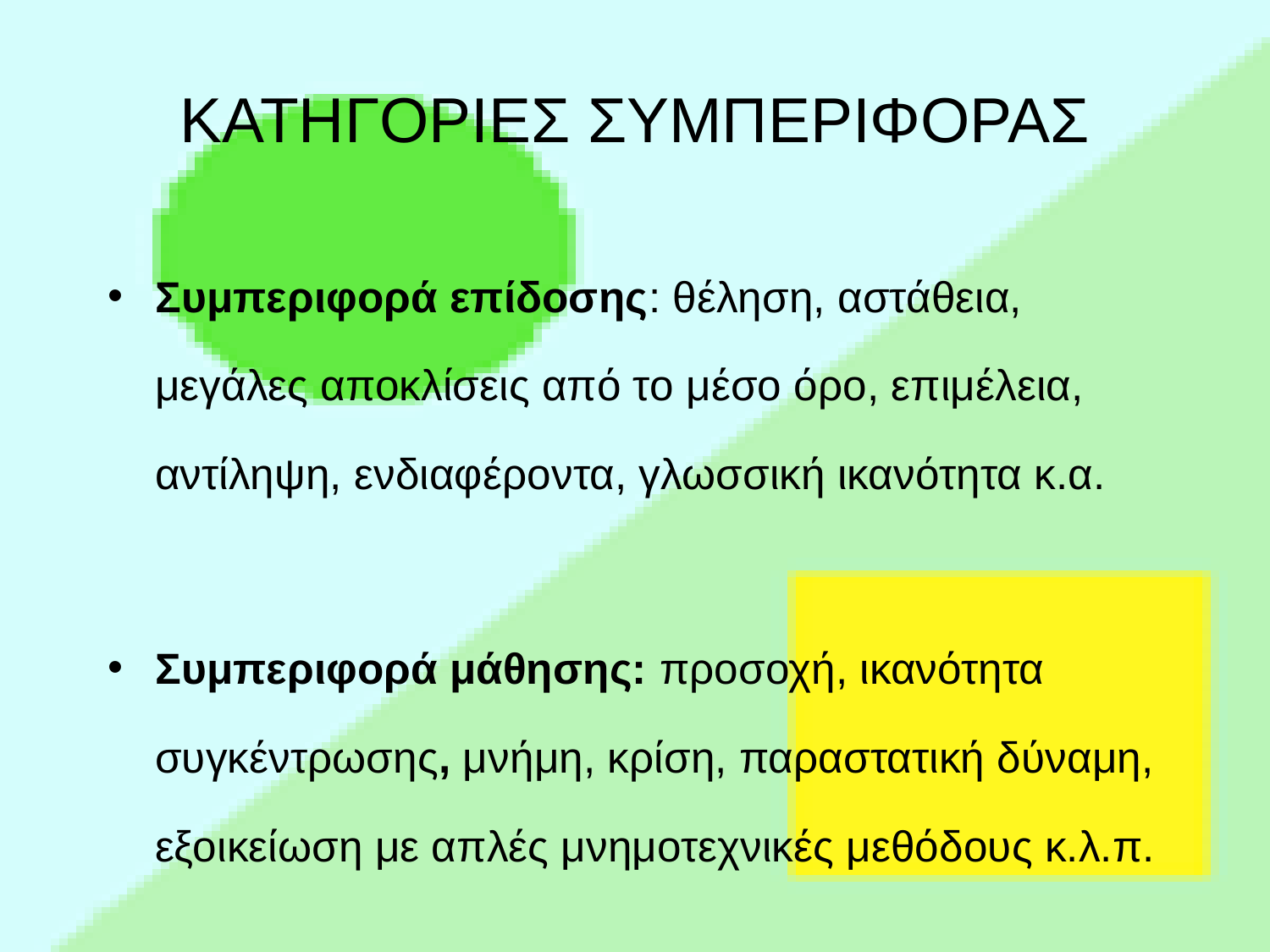

# ΚΑΤΗΓΟΡΙΕΣ ΣΥΜΠΕΡΙΦΟΡΑΣ
Συμπεριφορά επίδοσης: θέληση, αστάθεια, μεγάλες αποκλίσεις από το μέσο όρο, επιμέλεια, αντίληψη, ενδιαφέροντα, γλωσσική ικανότητα κ.α.

Συμπεριφορά μάθησης: προσοχή, ικανότητα συγκέντρωσης, μνήμη, κρίση, παραστατική δύναμη, εξοικείωση με απλές μνημοτεχνικές μεθόδους κ.λ.π.